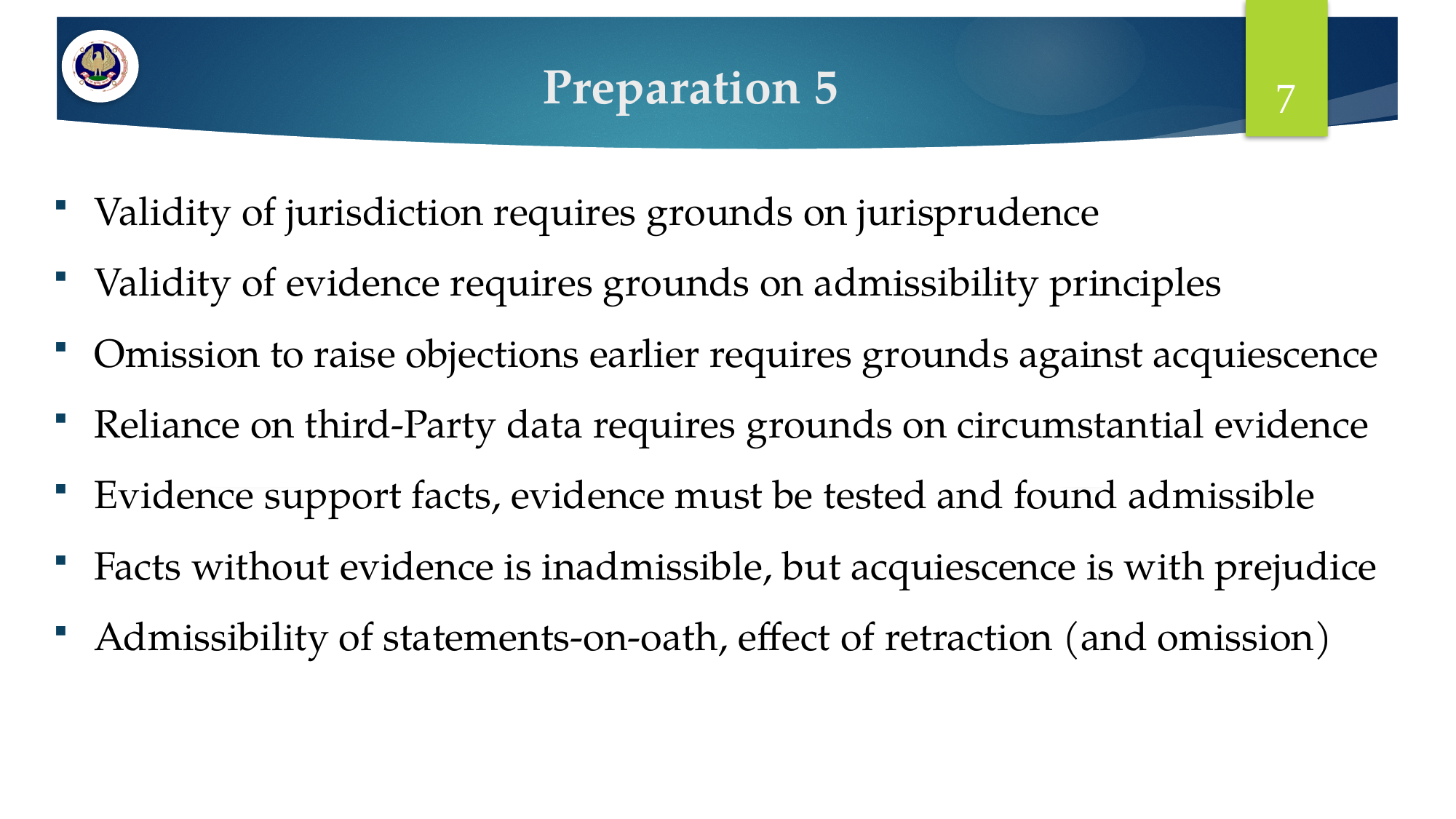

# Preparation 5
7
Validity of jurisdiction requires grounds on jurisprudence
Validity of evidence requires grounds on admissibility principles
Omission to raise objections earlier requires grounds against acquiescence
Reliance on third-Party data requires grounds on circumstantial evidence
Evidence support facts, evidence must be tested and found admissible
Facts without evidence is inadmissible, but acquiescence is with prejudice
Admissibility of statements-on-oath, effect of retraction (and omission)